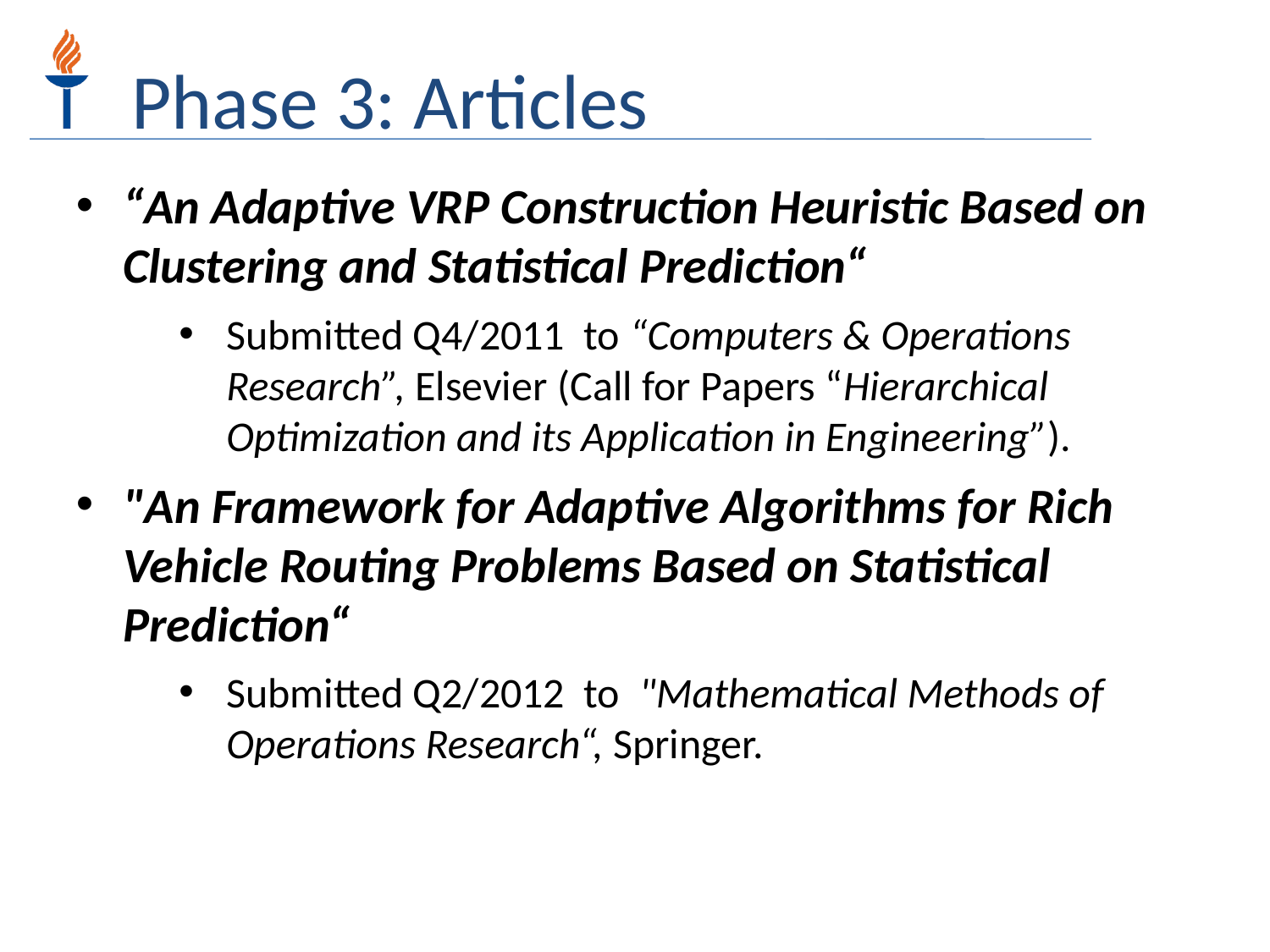

Phase 3: Articles
“An Adaptive VRP Construction Heuristic Based on Clustering and Statistical Prediction“
Submitted Q4/2011  to “Computers & Operations Research”, Elsevier (Call for Papers “Hierarchical Optimization and its Application in Engineering”).
"An Framework for Adaptive Algorithms for Rich Vehicle Routing Problems Based on Statistical Prediction“
Submitted Q2/2012  to  "Mathematical Methods of Operations Research“, Springer.